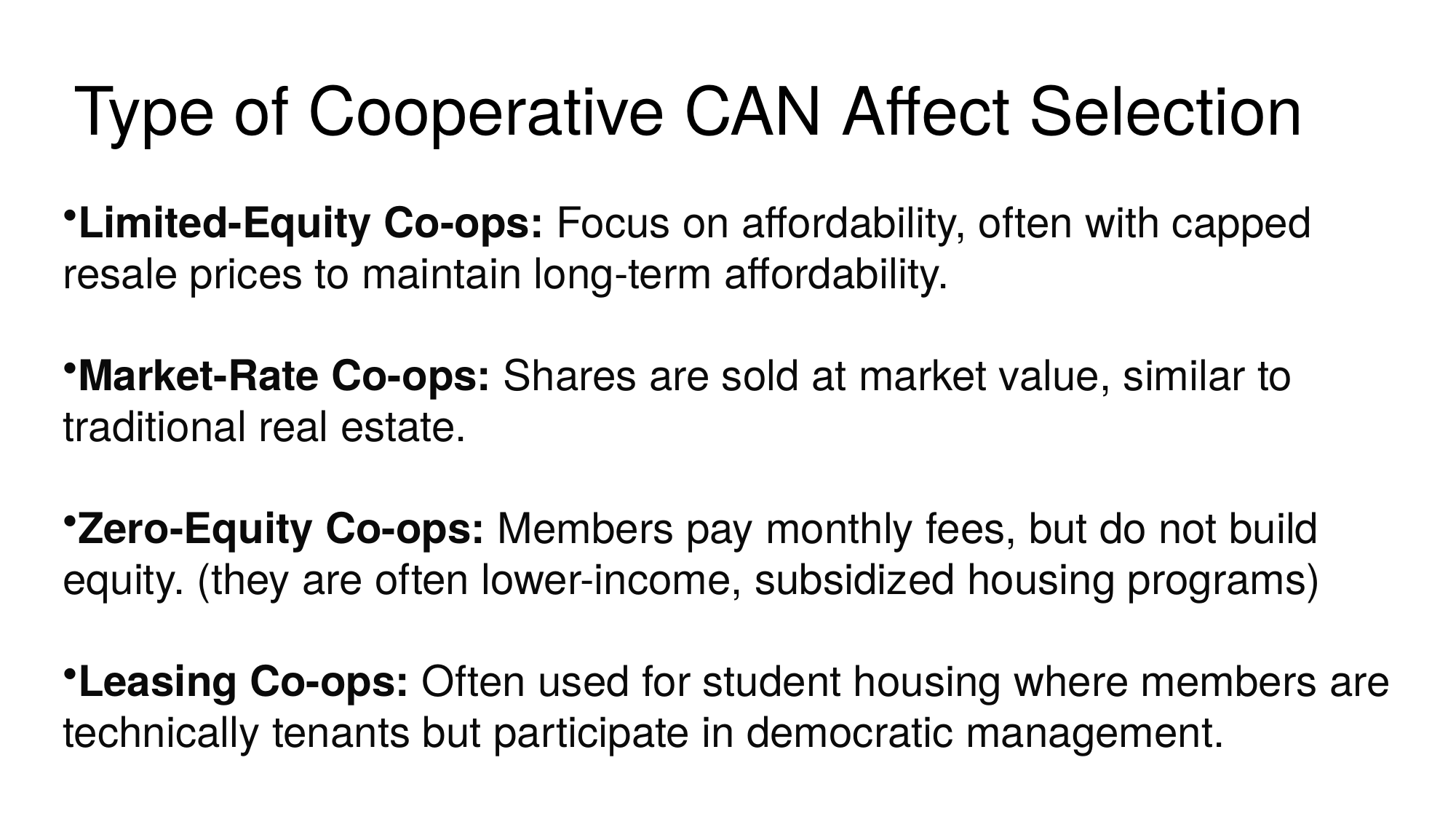

# Type of Cooperative CAN Affect Selection
Limited-Equity Co-ops: Focus on affordability, often with capped resale prices to maintain long-term affordability.

Market-Rate Co-ops: Shares are sold at market value, similar to traditional real estate.

Zero-Equity Co-ops: Members pay monthly fees, but do not build equity. (they are often lower-income, subsidized housing programs)

Leasing Co-ops: Often used for student housing where members are technically tenants but participate in democratic management.